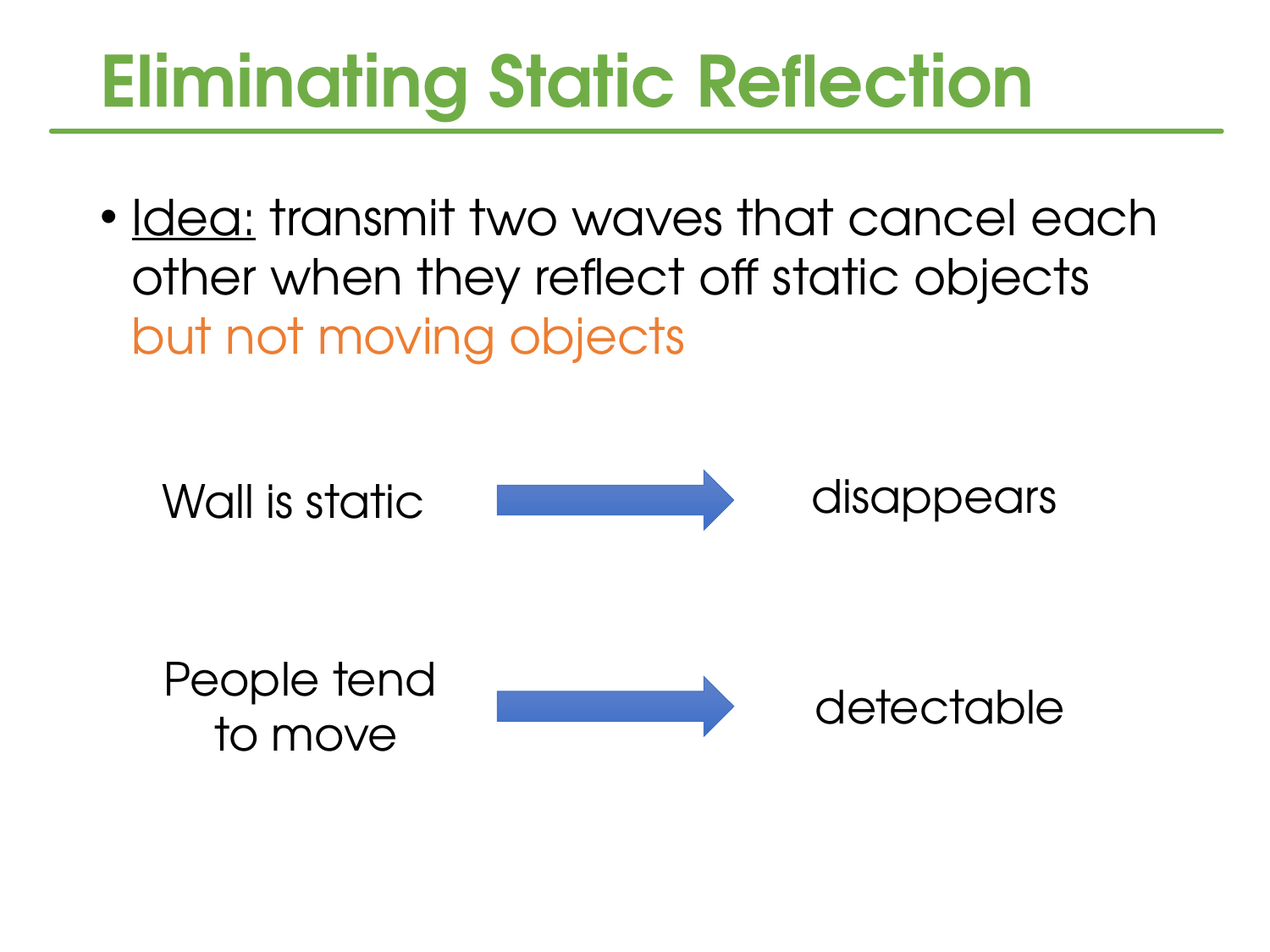

# Eliminating Static Reflection
Idea: transmit two waves that cancel each other when they reflect off static objects but not moving objects

disappears
Wall is static

People tend
to move
detectable